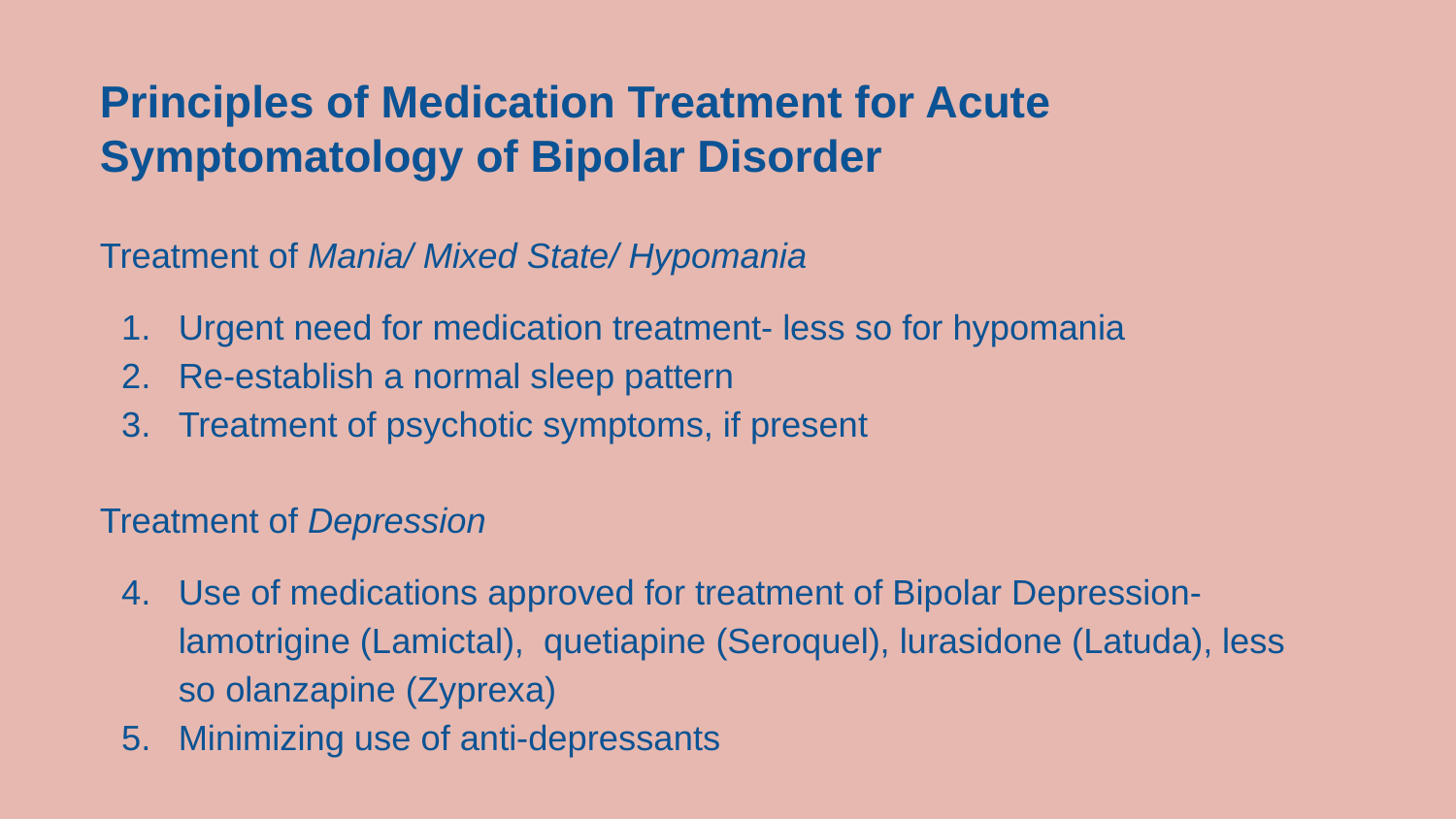

Principles of Medication Treatment for Acute Symptomatology of Bipolar Disorder
Treatment of Mania/ Mixed State/ Hypomania
Urgent need for medication treatment- less so for hypomania
Re-establish a normal sleep pattern
Treatment of psychotic symptoms, if present
Treatment of Depression
Use of medications approved for treatment of Bipolar Depression- lamotrigine (Lamictal),  quetiapine (Seroquel), lurasidone (Latuda), less so olanzapine (Zyprexa)
Minimizing use of anti-depressants